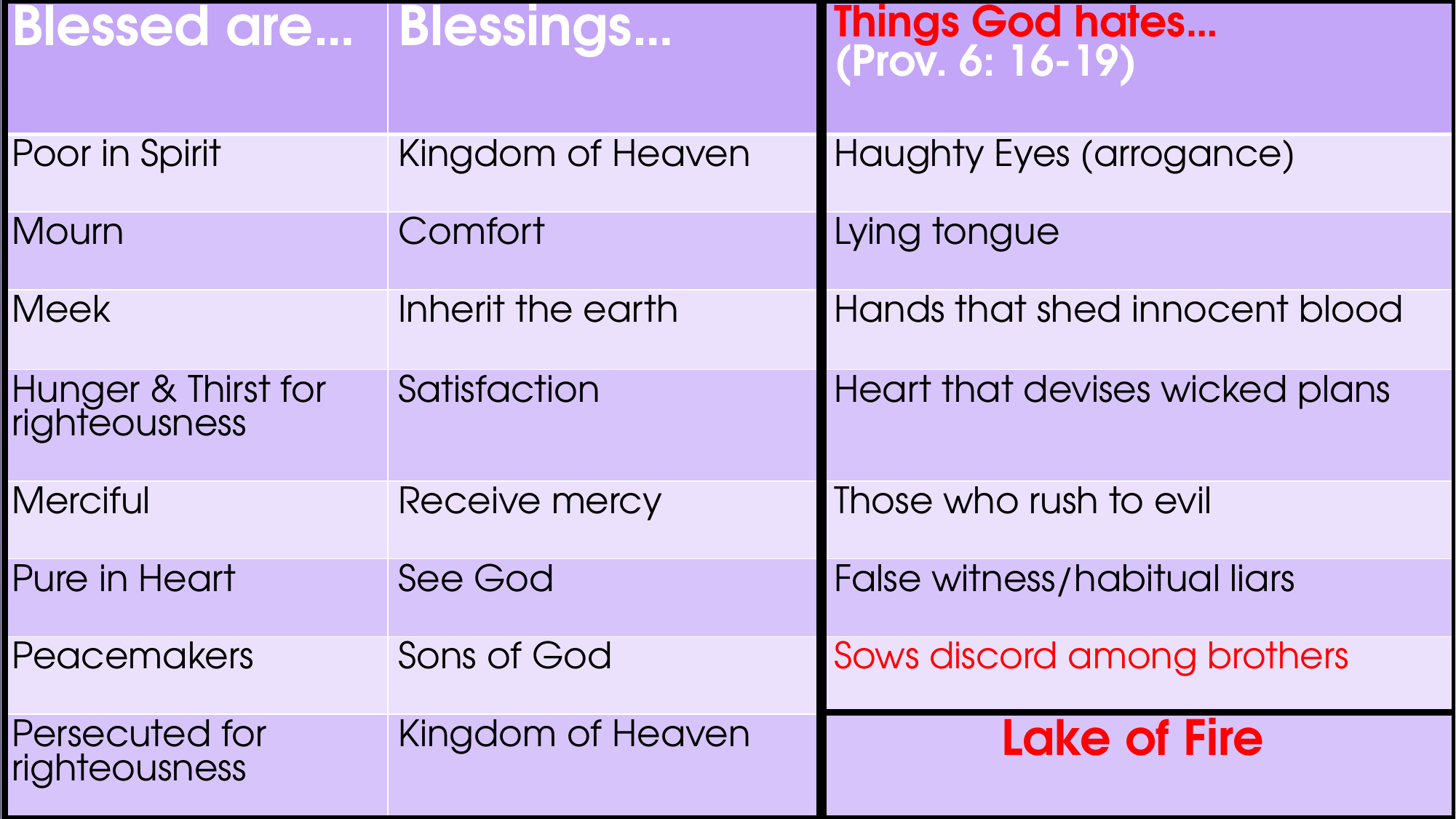

| Blessed are… | Blessings… | Things God hates… (Prov. 6: 16-19) |
| --- | --- | --- |
| Poor in Spirit | Kingdom of Heaven | Haughty Eyes (arrogance) |
| Mourn | Comfort | Lying tongue |
| Meek | Inherit the earth | Hands that shed innocent blood |
| Hunger & Thirst for righteousness | Satisfaction | Heart that devises wicked plans |
| Merciful | Receive mercy | Those who rush to evil |
| Pure in Heart | See God | False witness/habitual liars |
| Peacemakers | Sons of God | Sows discord among brothers |
| Persecuted for righteousness | Kingdom of Heaven | Lake of Fire |

#